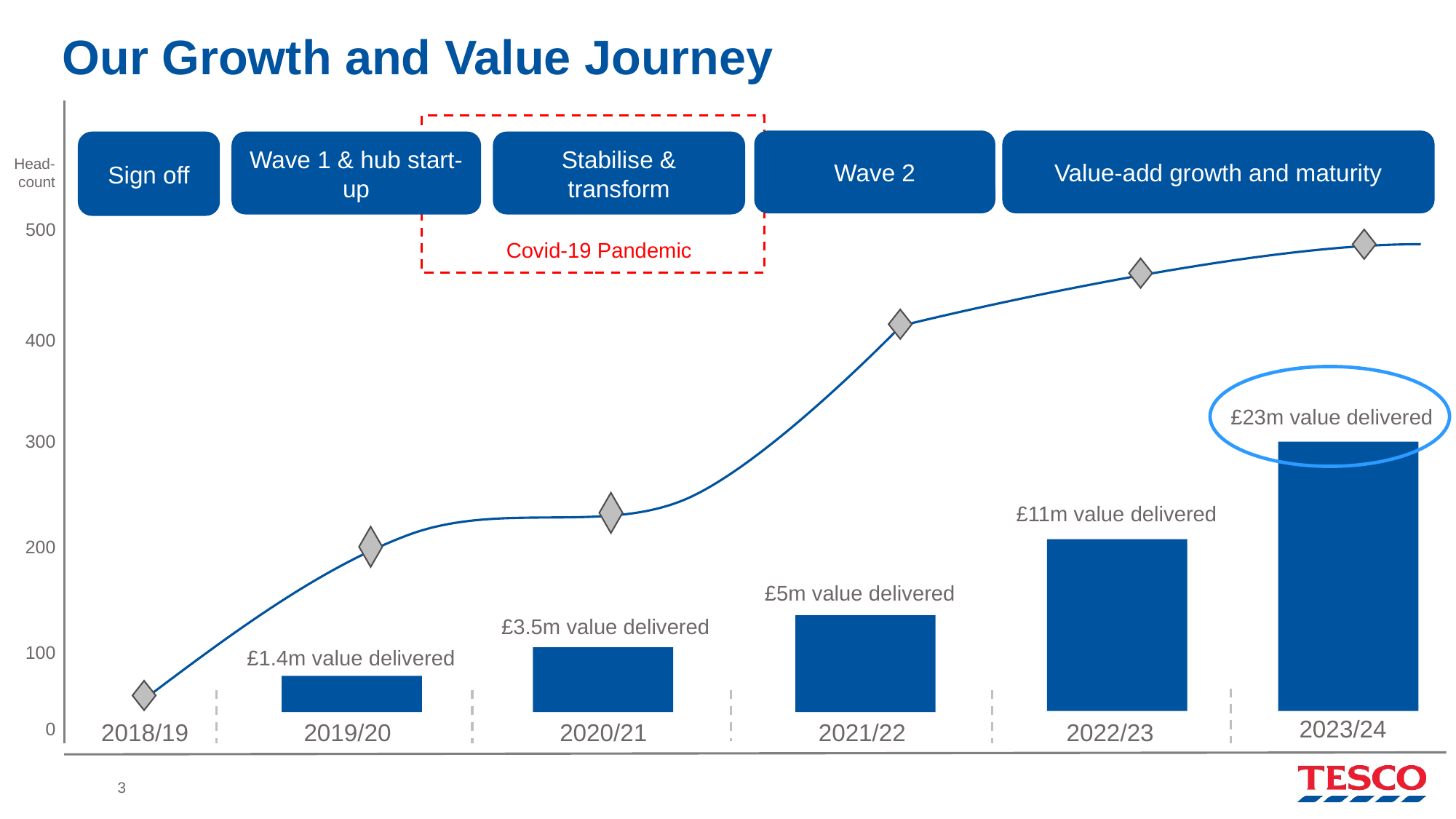

# Our Growth and Value Journey

Wave 2
Value-add growth and maturity
Sign off
Wave 1 & hub start-up
Stabilise & transform
Head-count
500

Covid-19 Pandemic

400

£23m value delivered
300

£11m value delivered

200

£5m value delivered
£3.5m value delivered

100
£1.4m value delivered

2023/24
2018/19
2019/20
2020/21
2021/22
2022/23
0